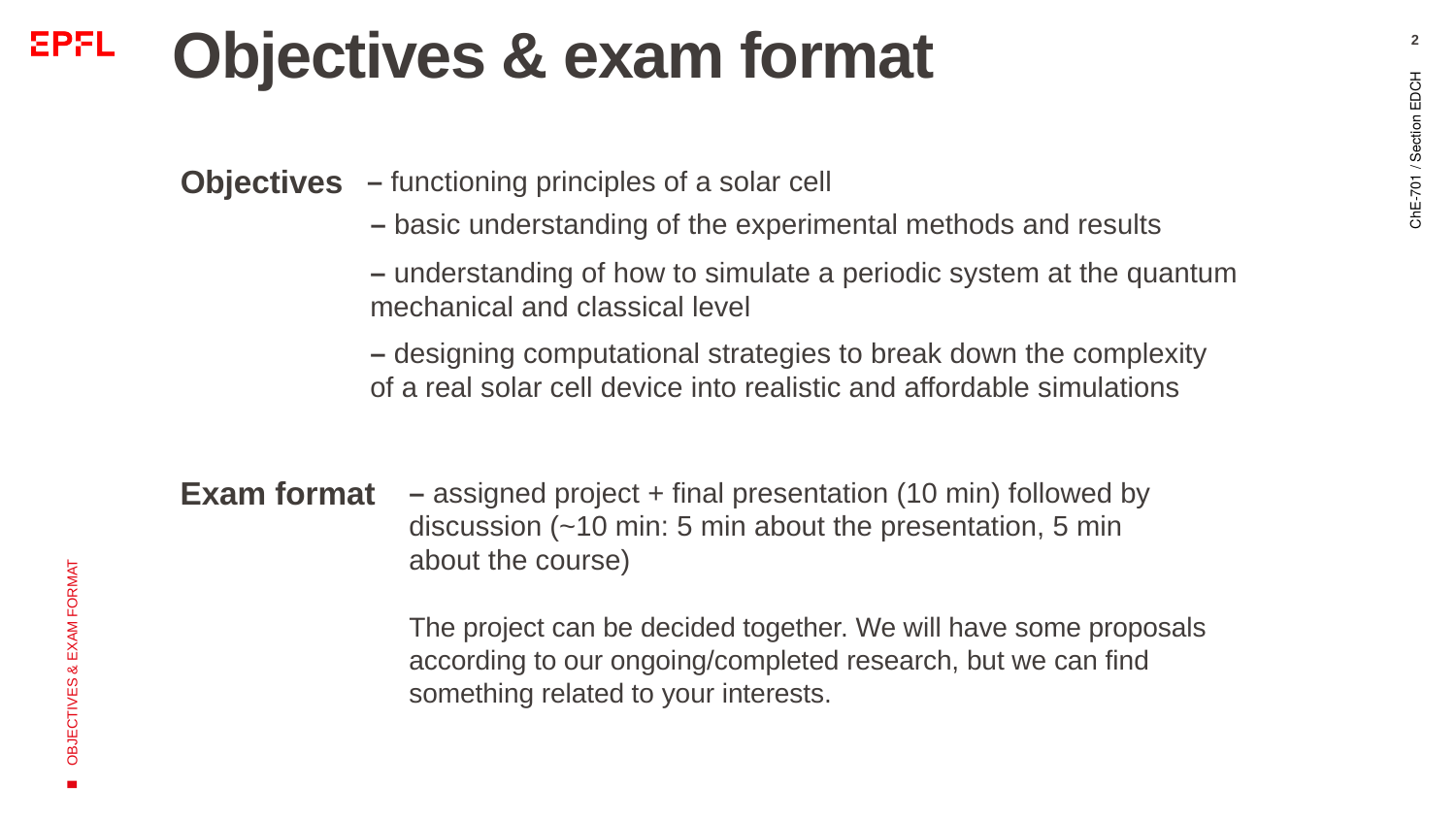

# Objectives & exam format
2
Objectives
– functioning principles of a solar cell
– basic understanding of the experimental methods and results
– understanding of how to simulate a periodic system at the quantum mechanical and classical level
ChE-701 / Section EDCH
– designing computational strategies to break down the complexity of a real solar cell device into realistic and affordable simulations
Exam format
OBJECTIVES & EXAM FORMAT
– assigned project + final presentation (10 min) followed by discussion (~10 min: 5 min about the presentation, 5 min about the course)
The project can be decided together. We will have some proposals according to our ongoing/completed research, but we can find something related to your interests.